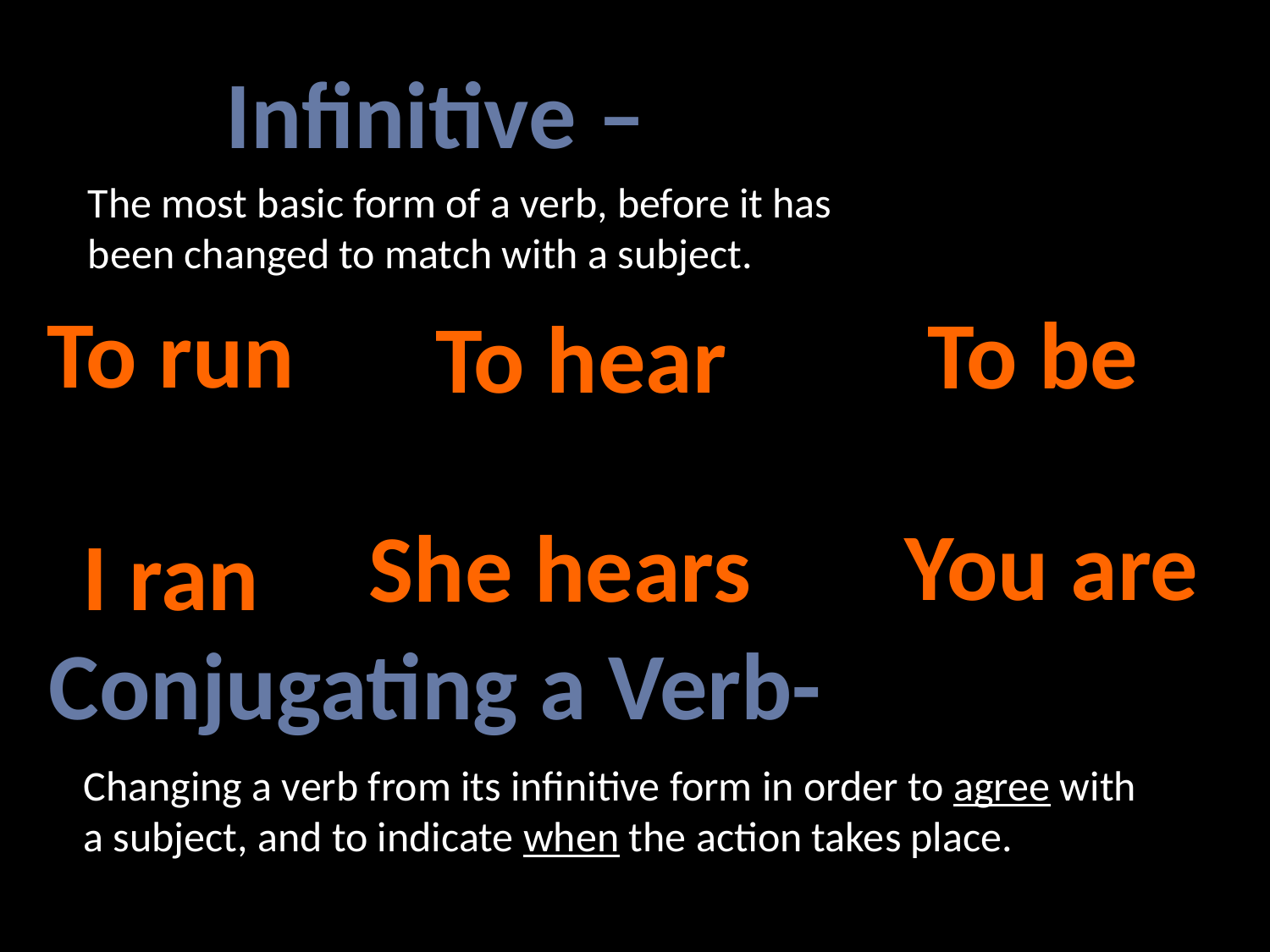

Infinitive –

Conjugating a Verb-

The most basic form of a verb, before it has been changed to match with a subject.
To run
To be
To hear
You are
She hears
I ran
Changing a verb from its infinitive form in order to agree with a subject, and to indicate when the action takes place.